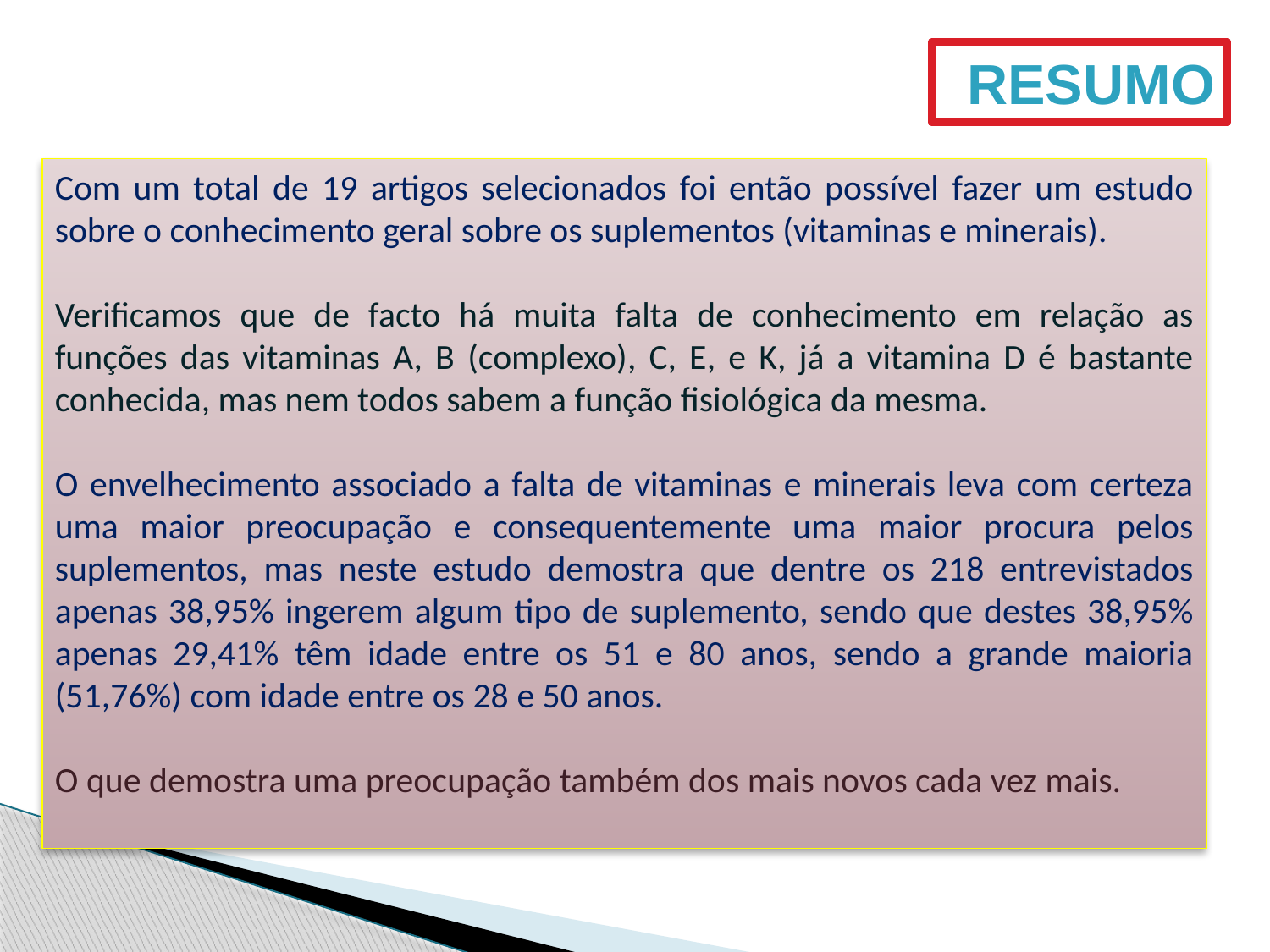

Resumo
Com um total de 19 artigos selecionados foi então possível fazer um estudo sobre o conhecimento geral sobre os suplementos (vitaminas e minerais).

Verificamos que de facto há muita falta de conhecimento em relação as funções das vitaminas A, B (complexo), C, E, e K, já a vitamina D é bastante conhecida, mas nem todos sabem a função fisiológica da mesma.

O envelhecimento associado a falta de vitaminas e minerais leva com certeza uma maior preocupação e consequentemente uma maior procura pelos suplementos, mas neste estudo demostra que dentre os 218 entrevistados apenas 38,95% ingerem algum tipo de suplemento, sendo que destes 38,95% apenas 29,41% têm idade entre os 51 e 80 anos, sendo a grande maioria (51,76%) com idade entre os 28 e 50 anos.

O que demostra uma preocupação também dos mais novos cada vez mais.